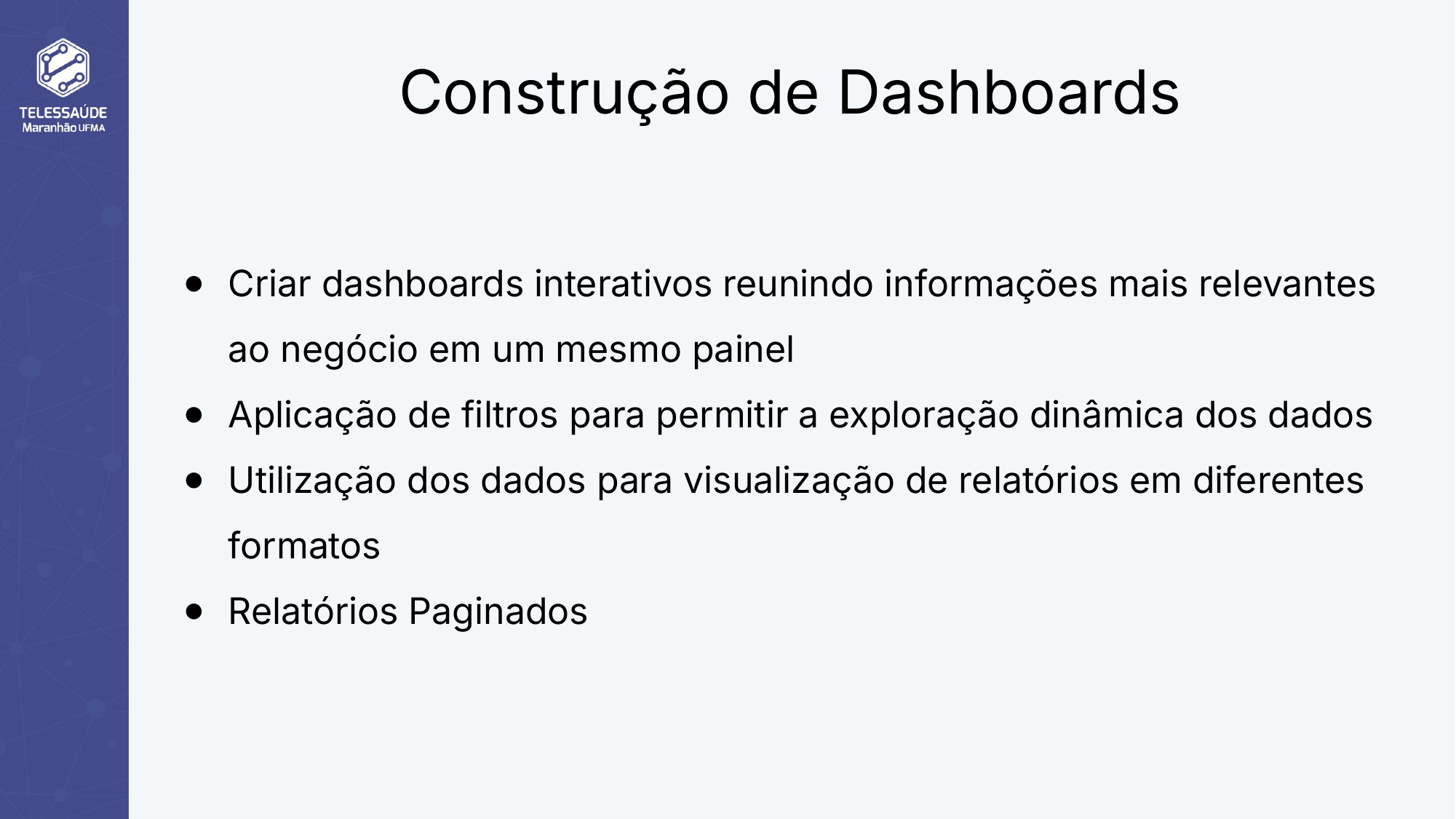

# Construção de Dashboards
Criar dashboards interativos reunindo informações mais relevantes ao negócio em um mesmo painel
Aplicação de filtros para permitir a exploração dinâmica dos dados
Utilização dos dados para visualização de relatórios em diferentes formatos
Relatórios Paginados